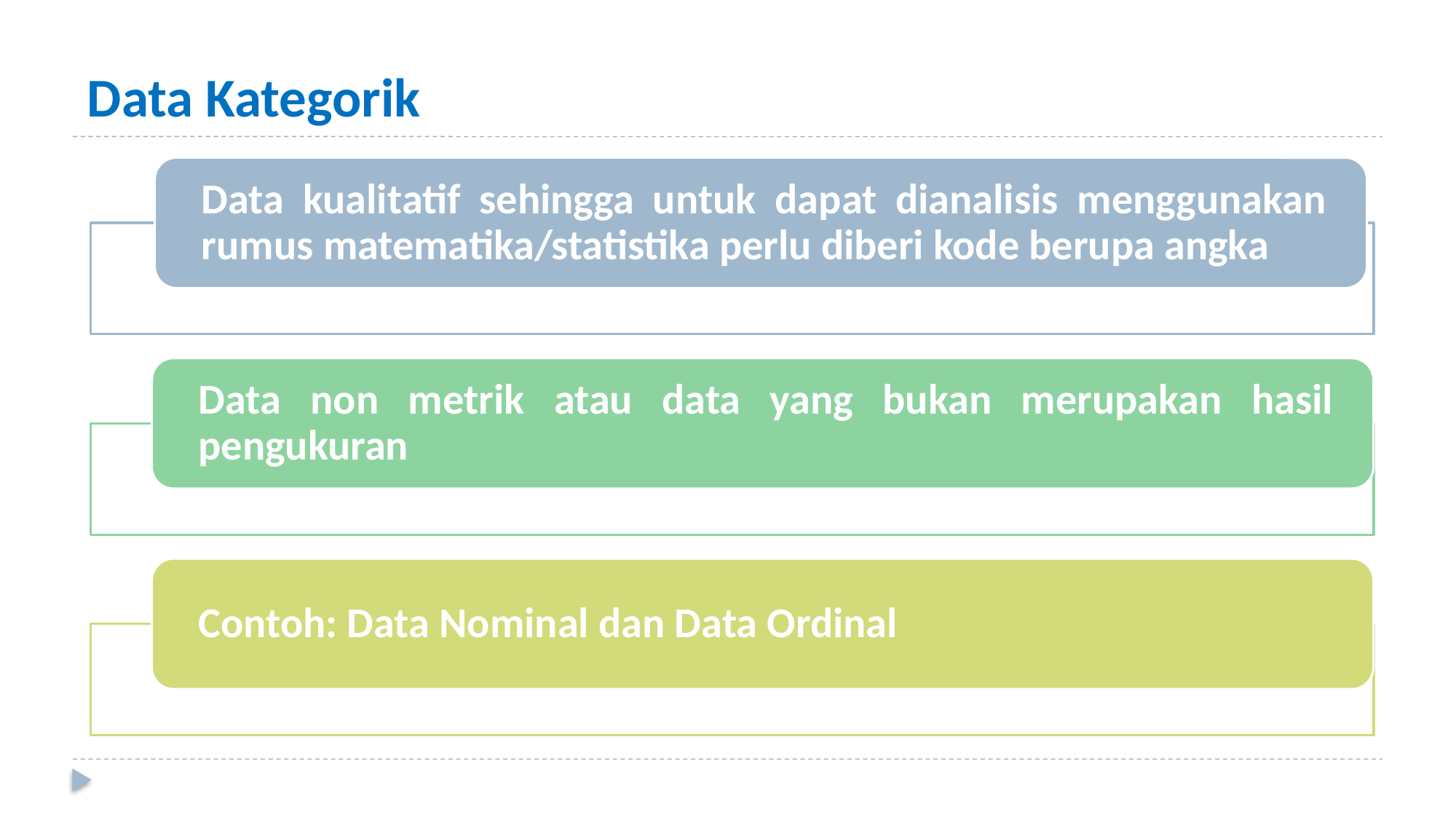

# Data Kategorik
Data kualitatif sehingga untuk dapat dianalisis menggunakan rumus matematika/statistika perlu diberi kode berupa angka
Data non metrik atau data yang bukan merupakan hasil pengukuran
Contoh: Data Nominal dan Data Ordinal